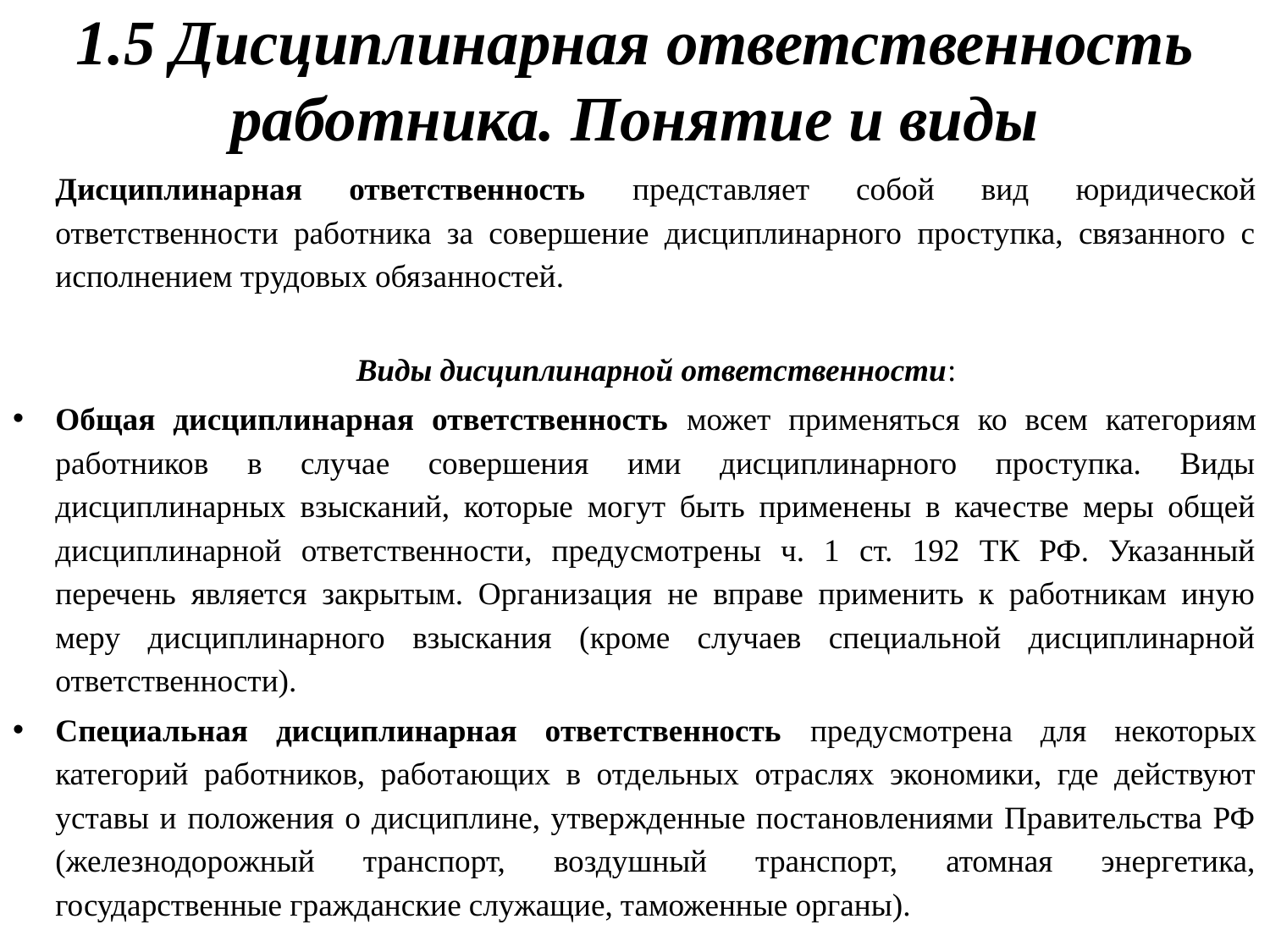

# 1.5 Дисциплинарная ответственность работника. Понятие и виды
		Дисциплинарная ответственность представляет собой вид юридической ответственности работника за совершение дисциплинарного проступка, связанного с исполнением трудовых обязанностей.

		Виды дисциплинарной ответственности:
Общая дисциплинарная ответственность может применяться ко всем категориям работников в случае совершения ими дисциплинарного проступка. Виды дисциплинарных взысканий, которые могут быть применены в качестве меры общей дисциплинарной ответственности, предусмотрены ч. 1 ст. 192 ТК РФ. Указанный перечень является закрытым. Организация не вправе применить к работникам иную меру дисциплинарного взыскания (кроме случаев специальной дисциплинарной ответственности).
Специальная дисциплинарная ответственность предусмотрена для некоторых категорий работников, работающих в отдельных отраслях экономики, где действуют уставы и положения о дисциплине, утвержденные постановлениями Правительства РФ (железнодорожный транспорт, воздушный транспорт, атомная энергетика, государственные гражданские служащие, таможенные органы).